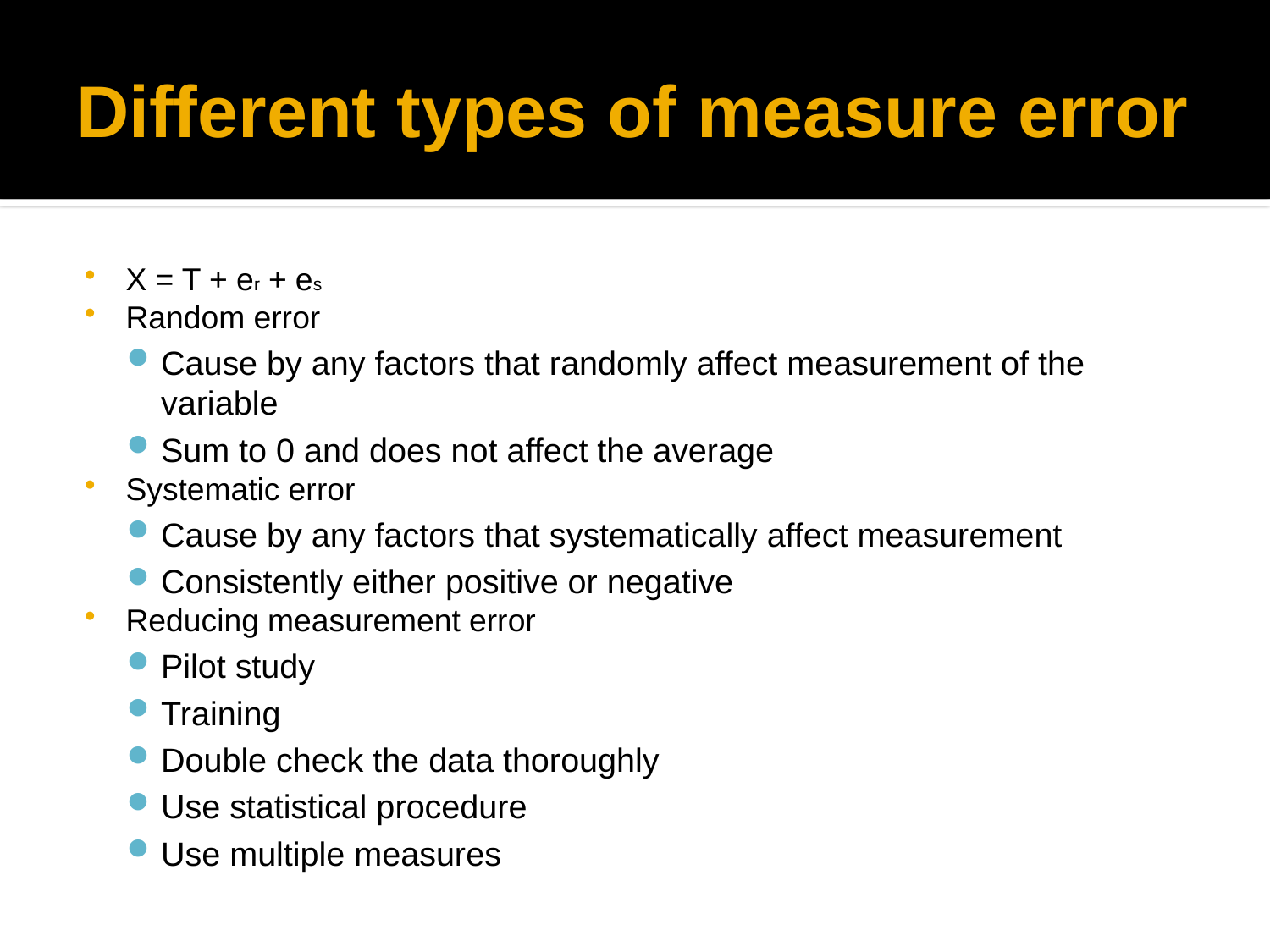

# Different types of measure error
X = T + er + es
Random error
Cause by any factors that randomly affect measurement of the variable
Sum to 0 and does not affect the average
Systematic error
Cause by any factors that systematically affect measurement
Consistently either positive or negative
Reducing measurement error
Pilot study
Training
Double check the data thoroughly
Use statistical procedure
Use multiple measures